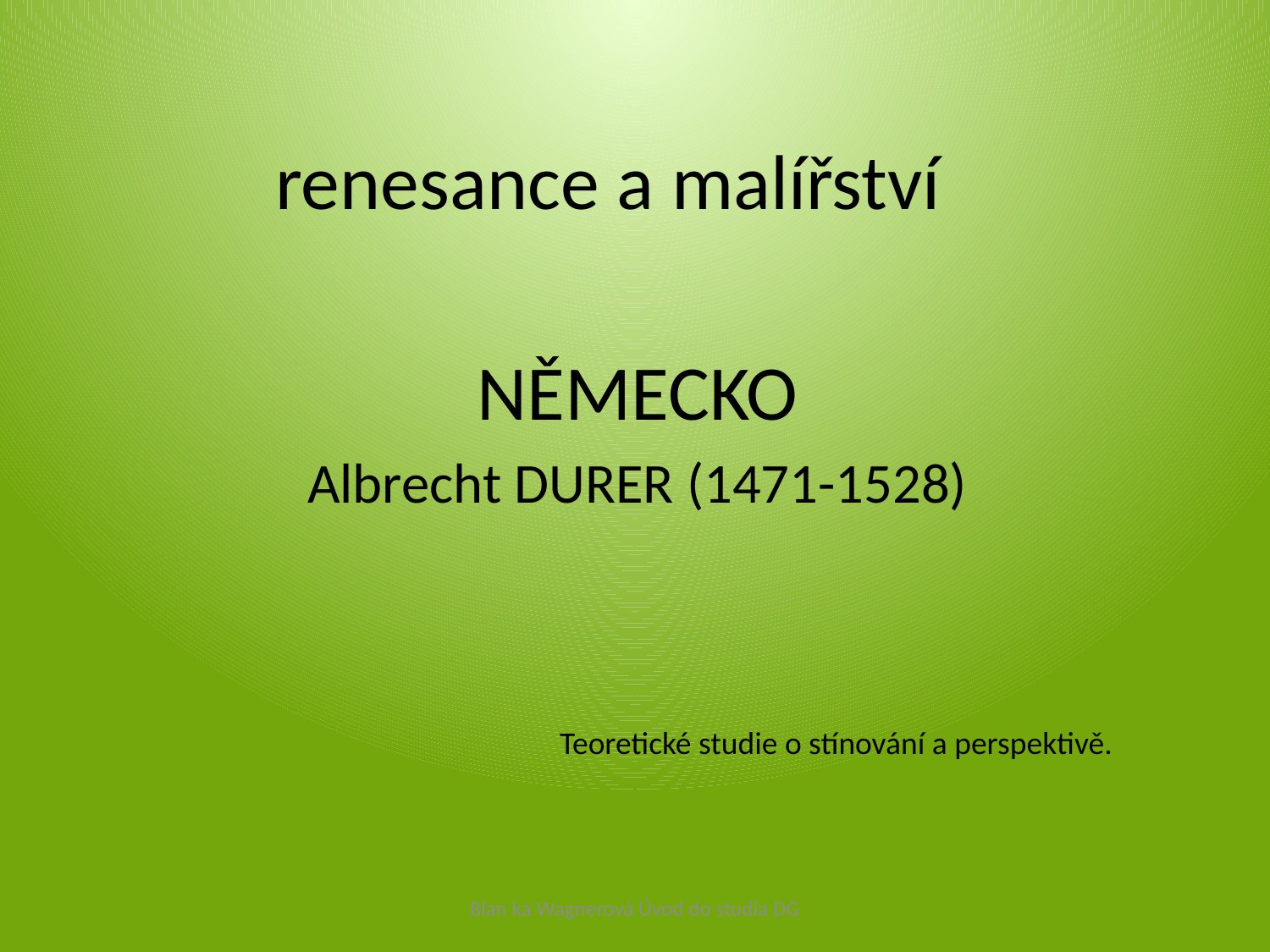

# renesance a malířství
NĚMECKO
Albrecht DURER (1471-1528)
Teoretické studie o stínování a perspektivě.
Blan ka Wagnerová Úvod do studia DG